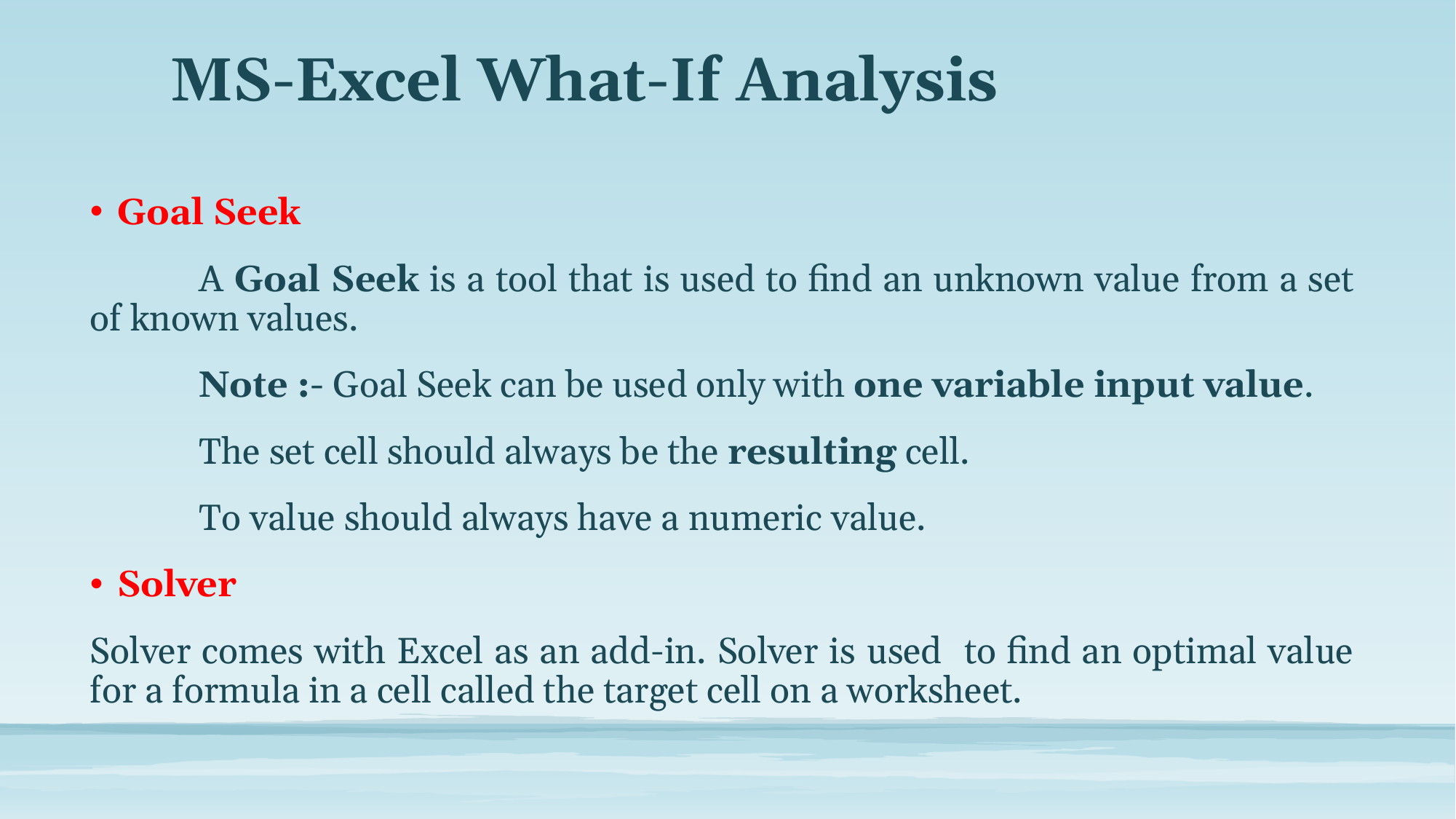

# MS-Excel What-If Analysis
Goal Seek
	A Goal Seek is a tool that is used to find an unknown value from a set of known values.
	Note :- Goal Seek can be used only with one variable input value.
	The set cell should always be the resulting cell.
	To value should always have a numeric value.
Solver
Solver comes with Excel as an add-in. Solver is used  to find an optimal value for a formula in a cell called the target cell on a worksheet.